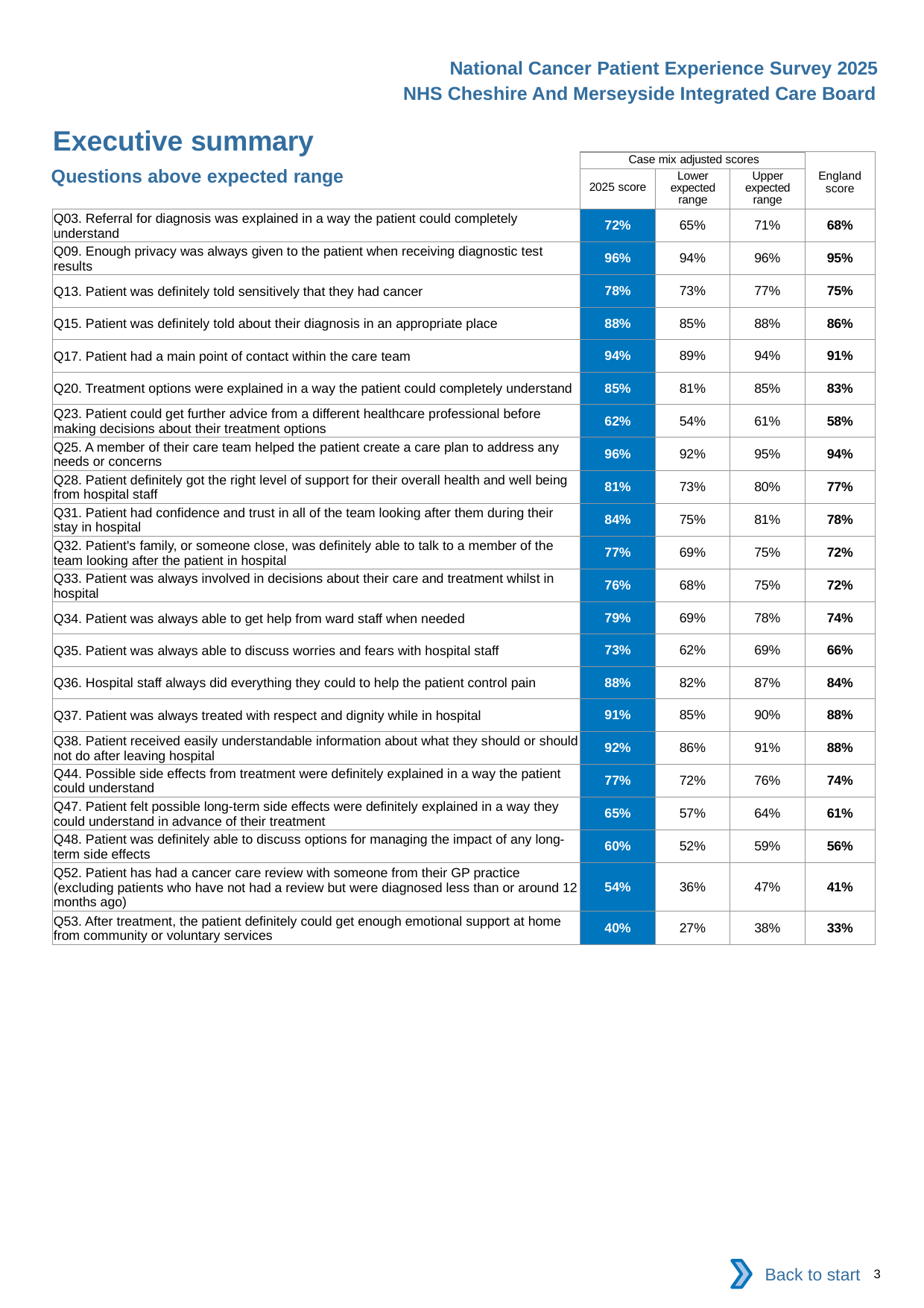

National Cancer Patient Experience Survey 2025
NHS Cheshire And Merseyside Integrated Care Board
Executive summary
|  | Case mix adjusted scores |  |  | England score |
| --- | --- | --- | --- | --- |
|  | 2025 score | Lower expected range | Upper expected range |  |
| Q03. Referral for diagnosis was explained in a way the patient could completely understand | 72% | 65% | 71% | 68% |
| Q09. Enough privacy was always given to the patient when receiving diagnostic test results | 96% | 94% | 96% | 95% |
| Q13. Patient was definitely told sensitively that they had cancer | 78% | 73% | 77% | 75% |
| Q15. Patient was definitely told about their diagnosis in an appropriate place | 88% | 85% | 88% | 86% |
| Q17. Patient had a main point of contact within the care team | 94% | 89% | 94% | 91% |
| Q20. Treatment options were explained in a way the patient could completely understand | 85% | 81% | 85% | 83% |
| Q23. Patient could get further advice from a different healthcare professional before making decisions about their treatment options | 62% | 54% | 61% | 58% |
| Q25. A member of their care team helped the patient create a care plan to address any needs or concerns | 96% | 92% | 95% | 94% |
| Q28. Patient definitely got the right level of support for their overall health and well being from hospital staff | 81% | 73% | 80% | 77% |
| Q31. Patient had confidence and trust in all of the team looking after them during their stay in hospital | 84% | 75% | 81% | 78% |
| Q32. Patient's family, or someone close, was definitely able to talk to a member of the team looking after the patient in hospital | 77% | 69% | 75% | 72% |
| Q33. Patient was always involved in decisions about their care and treatment whilst in hospital | 76% | 68% | 75% | 72% |
| Q34. Patient was always able to get help from ward staff when needed | 79% | 69% | 78% | 74% |
| Q35. Patient was always able to discuss worries and fears with hospital staff | 73% | 62% | 69% | 66% |
| Q36. Hospital staff always did everything they could to help the patient control pain | 88% | 82% | 87% | 84% |
| Q37. Patient was always treated with respect and dignity while in hospital | 91% | 85% | 90% | 88% |
| Q38. Patient received easily understandable information about what they should or should not do after leaving hospital | 92% | 86% | 91% | 88% |
| Q44. Possible side effects from treatment were definitely explained in a way the patient could understand | 77% | 72% | 76% | 74% |
| Q47. Patient felt possible long-term side effects were definitely explained in a way they could understand in advance of their treatment | 65% | 57% | 64% | 61% |
| Q48. Patient was definitely able to discuss options for managing the impact of any long-term side effects | 60% | 52% | 59% | 56% |
| Q52. Patient has had a cancer care review with someone from their GP practice (excluding patients who have not had a review but were diagnosed less than or around 12 months ago) | 54% | 36% | 47% | 41% |
| Q53. After treatment, the patient definitely could get enough emotional support at home from community or voluntary services | 40% | 27% | 38% | 33% |
Questions above expected range
Back to start

3